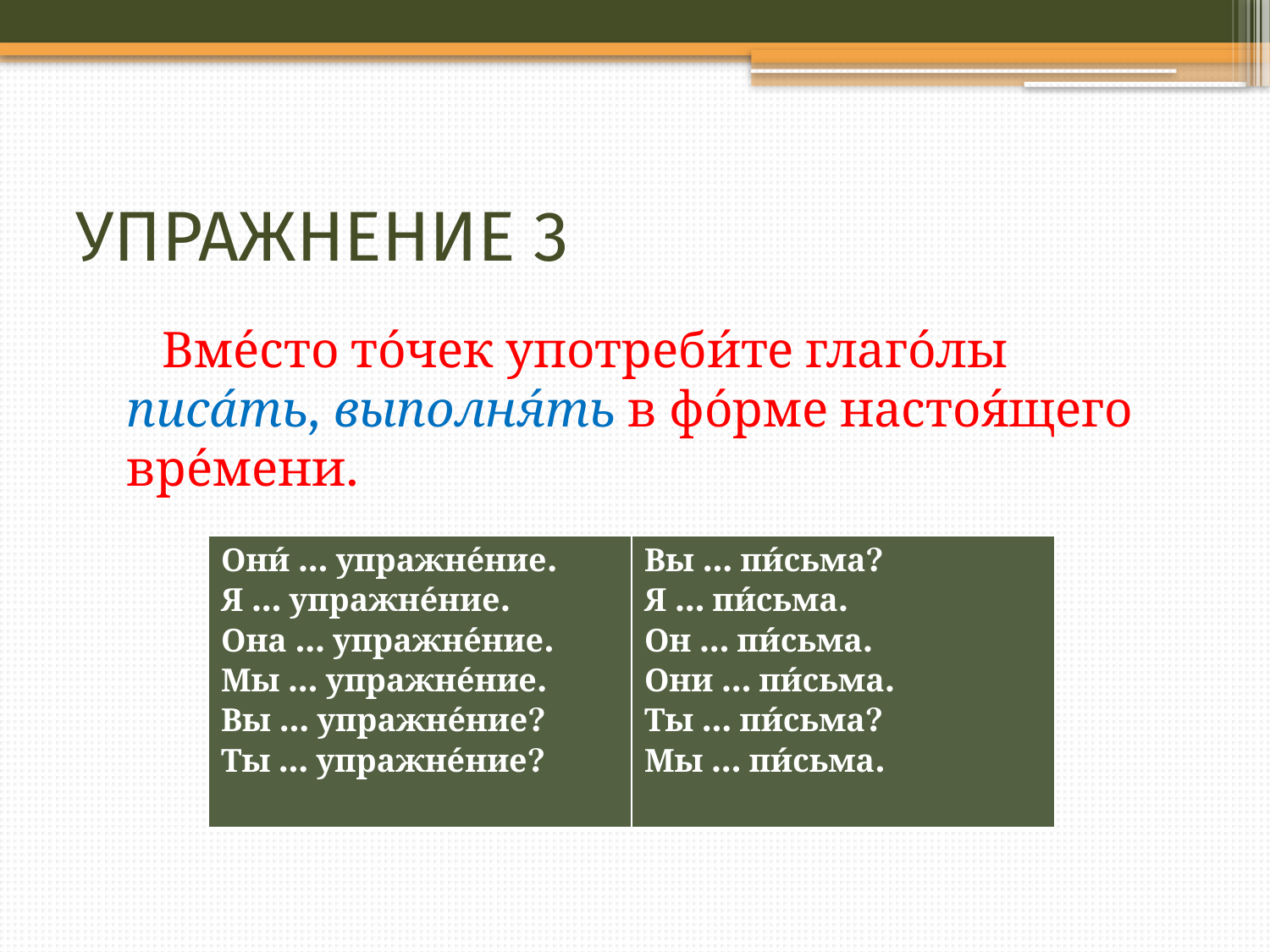

# УПРАЖНЕНИЕ 3
Вме́сто то́чек употреби́те глаго́лы писа́ть, выполня́ть в фо́рме настоя́щего вре́мени.

| Они́ … упражне́ние. Я … упражне́ние. Она … упражне́ние. Мы … упражне́ние. Вы … упражне́ние? Ты … упражне́ние? | Вы … пи́сьма? Я … пи́сьма. Он … пи́сьма. Они … пи́сьма. Ты … пи́сьма? Мы … пи́сьма. |
| --- | --- |